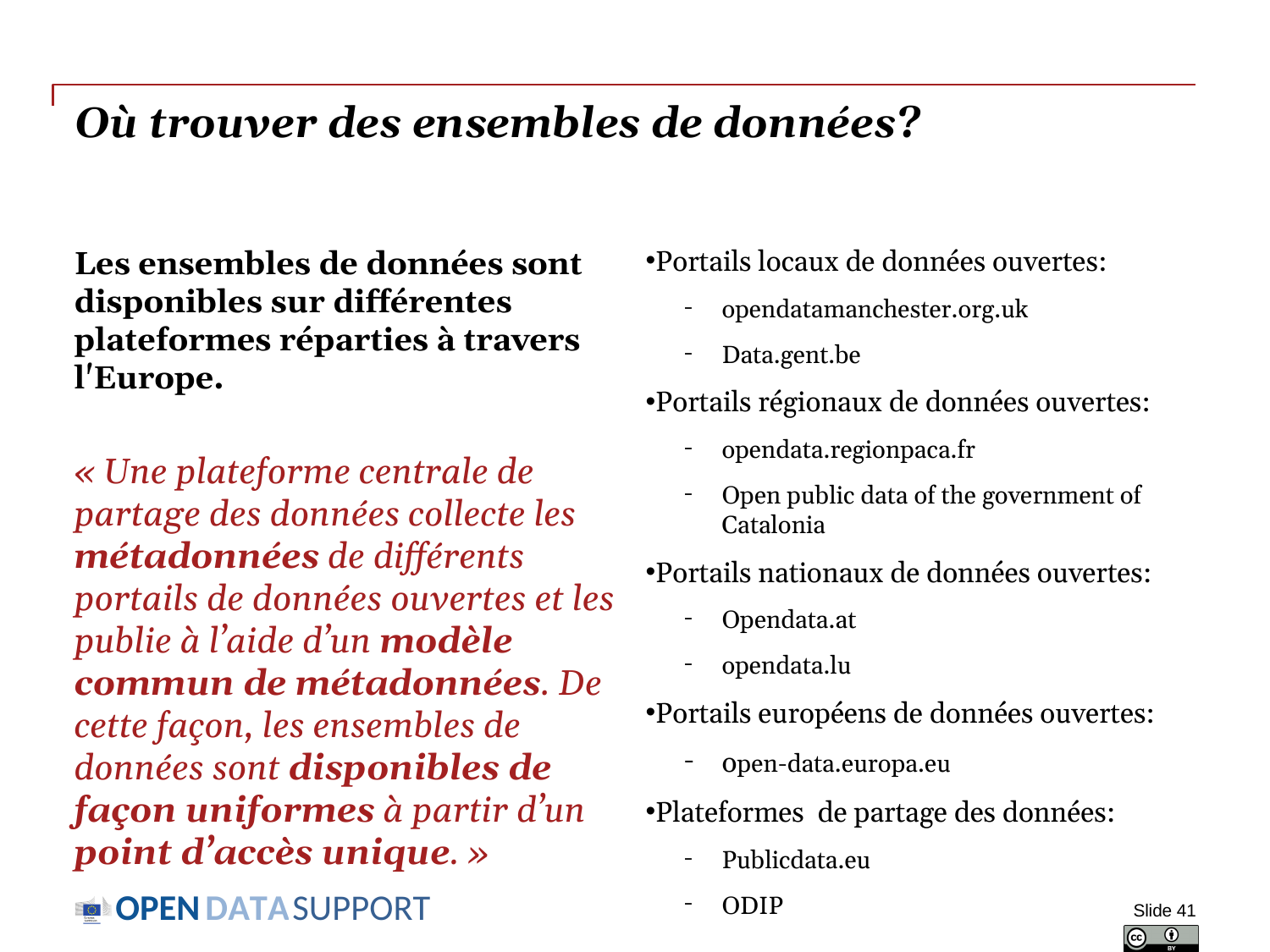

# Où trouver des ensembles de données?
Portails locaux de données ouvertes:
opendatamanchester.org.uk
Data.gent.be
Portails régionaux de données ouvertes:
opendata.regionpaca.fr
Open public data of the government of Catalonia
Portails nationaux de données ouvertes:
Opendata.at
opendata.lu
Portails européens de données ouvertes:
open-data.europa.eu
Plateformes  de partage des données:
Publicdata.eu
ODIP

Les ensembles de données sont disponibles sur différentes plateformes réparties à travers l'Europe.

« Une plateforme centrale de partage des données collecte les métadonnées de différents portails de données ouvertes et les publie à l’aide d’un modèle commun de métadonnées. De cette façon, les ensembles de données sont disponibles de façon uniformes à partir d’un point d’accès unique. »
Slide 41